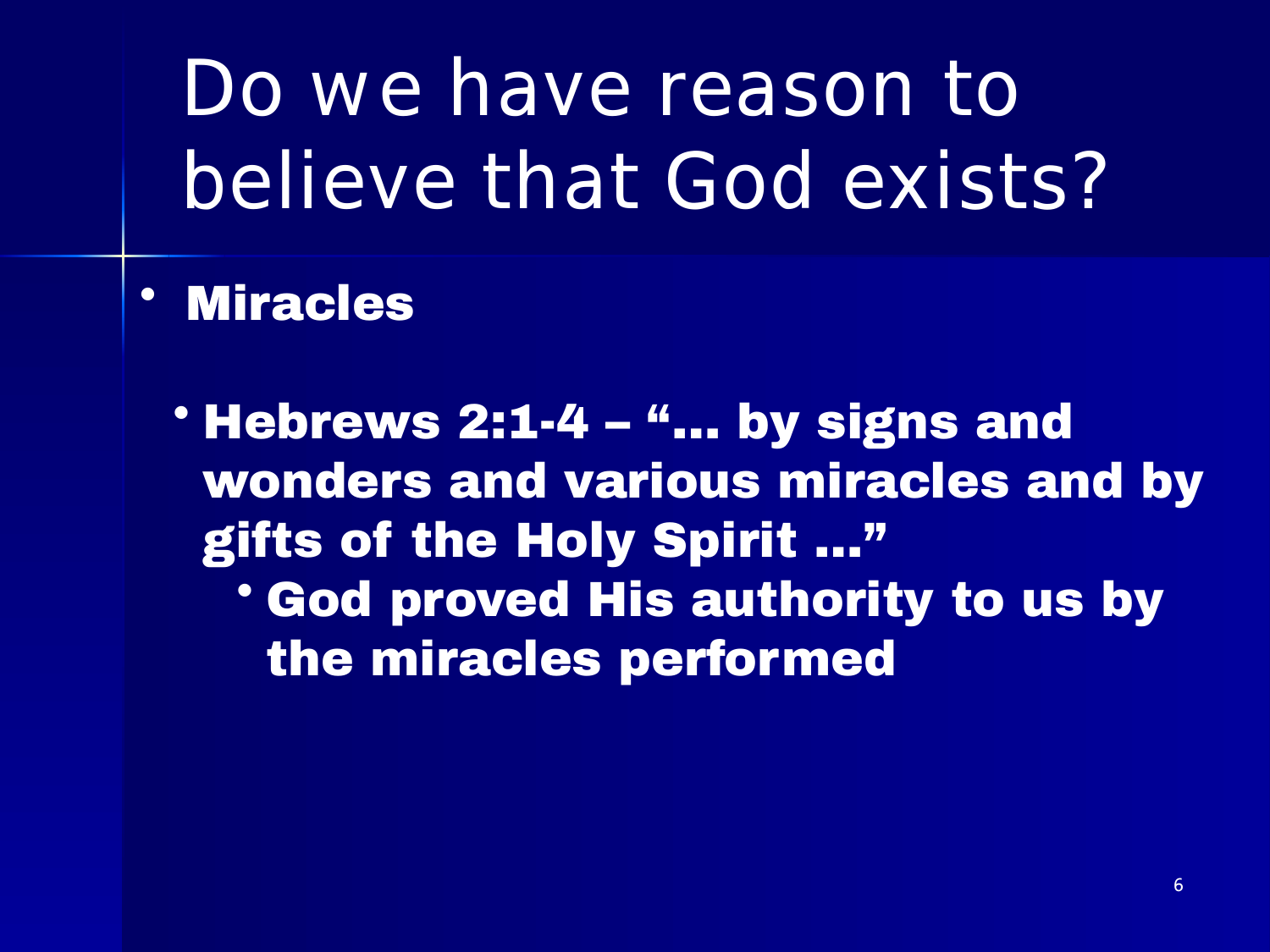

# Do we have reason to believe that God exists?
 Miracles

Hebrews 2:1-4 – “… by signs and wonders and various miracles and by gifts of the Holy Spirit …”
God proved His authority to us by the miracles performed
6